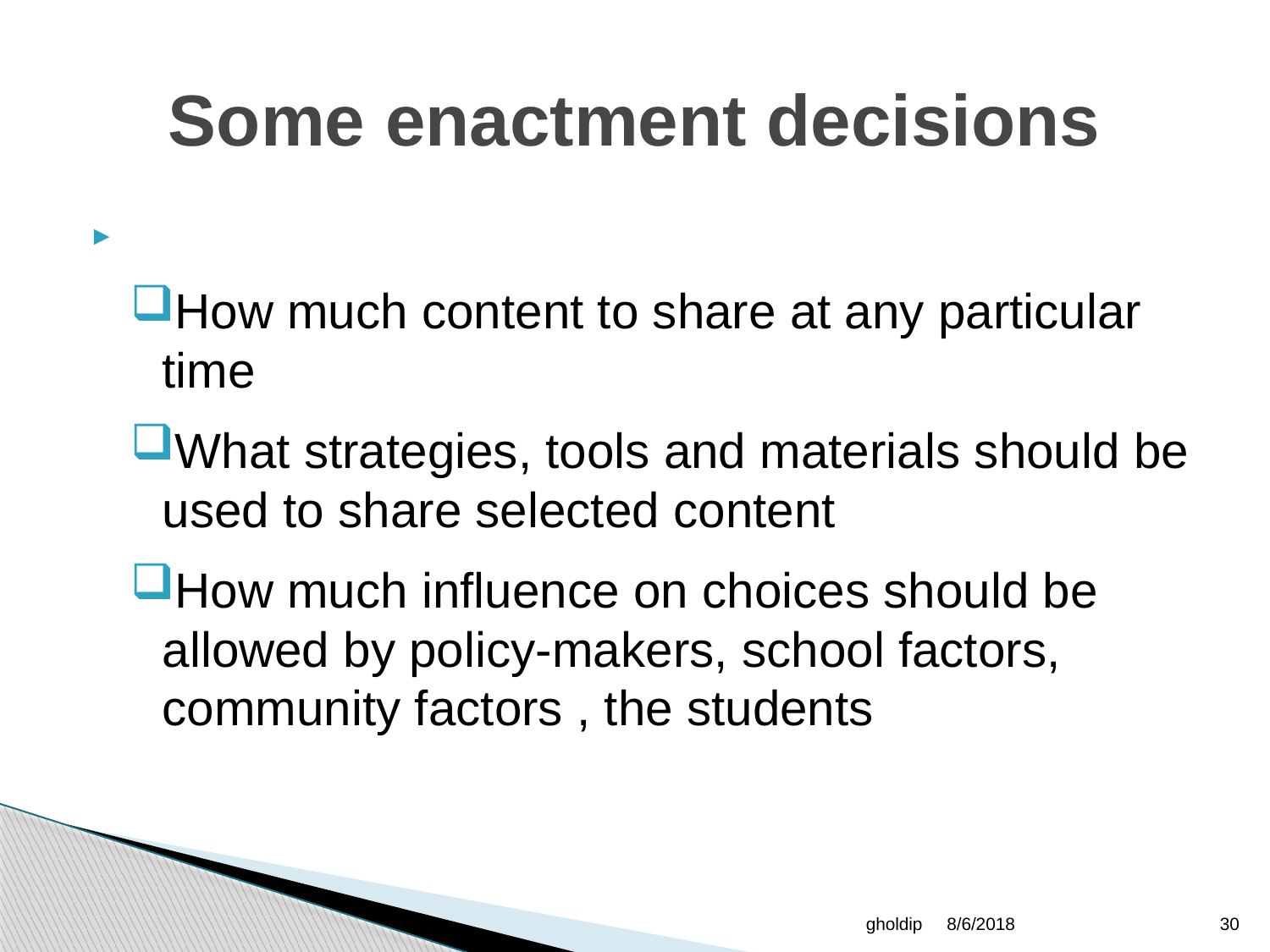

# Some enactment decisions

How much content to share at any particular time
What strategies, tools and materials should be used to share selected content
How much influence on choices should be allowed by policy-makers, school factors, community factors , the students
gholdip
8/6/2018
30